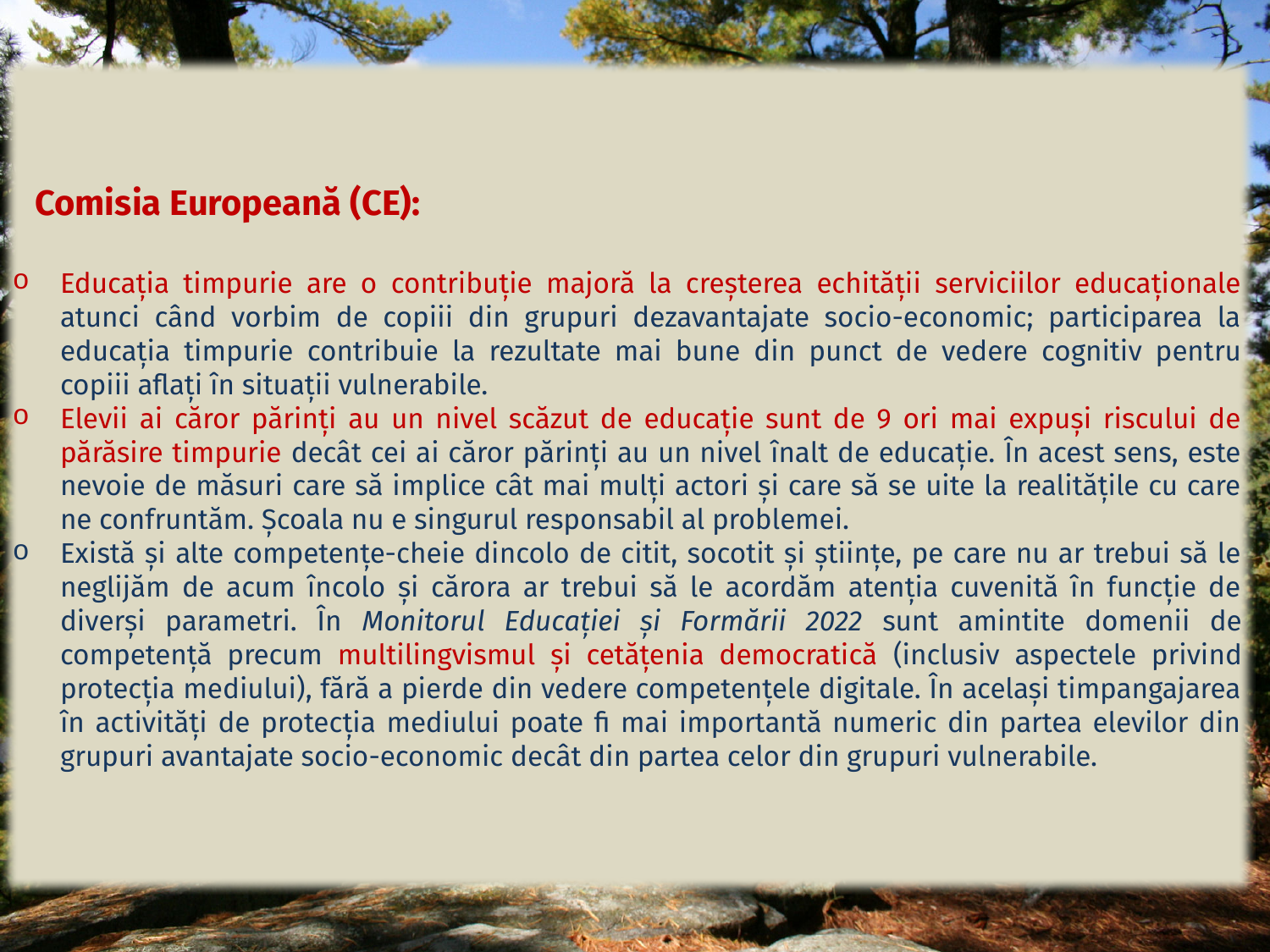

Comisia Europeană (CE):

Educația timpurie are o contribuție majoră la creșterea echității serviciilor educaționale atunci când vorbim de copiii din grupuri dezavantajate socio-economic; participarea la educația timpurie contribuie la rezultate mai bune din punct de vedere cognitiv pentru copiii aflați în situații vulnerabile.
Elevii ai căror părinți au un nivel scăzut de educație sunt de 9 ori mai expuși riscului de părăsire timpurie decât cei ai căror părinți au un nivel înalt de educație. În acest sens, este nevoie de măsuri care să implice cât mai mulți actori și care să se uite la realitățile cu care ne confruntăm. Școala nu e singurul responsabil al problemei.
Există și alte competențe-cheie dincolo de citit, socotit și științe, pe care nu ar trebui să le neglijăm de acum încolo și cărora ar trebui să le acordăm atenția cuvenită în funcție de diverși parametri. În Monitorul Educației și Formării 2022 sunt amintite domenii de competență precum multilingvismul și cetățenia democratică (inclusiv aspectele privind protecția mediului), fără a pierde din vedere competențele digitale. În același timpangajarea în activități de protecția mediului poate fi mai importantă numeric din partea elevilor din grupuri avantajate socio-economic decât din partea celor din grupuri vulnerabile.